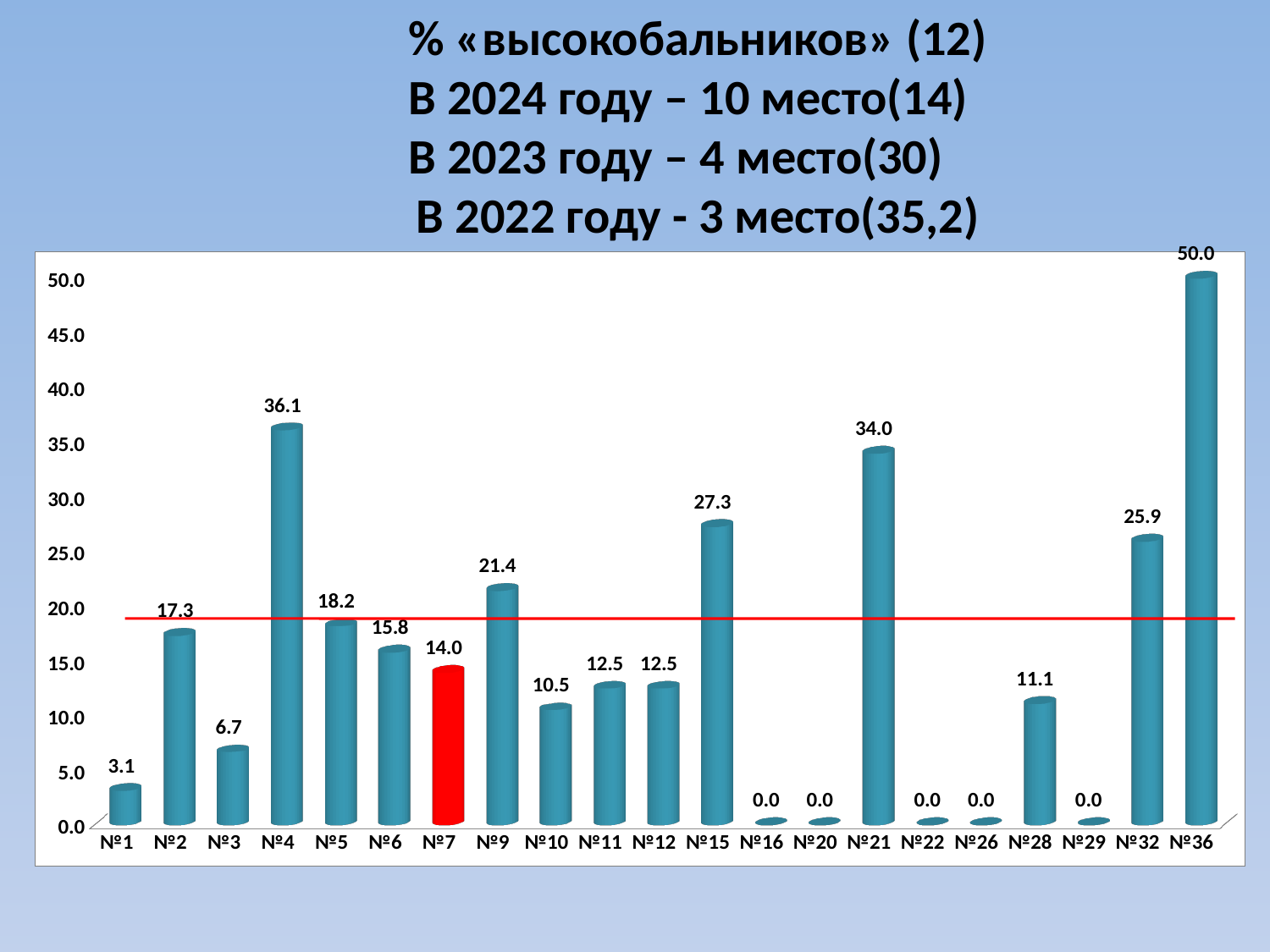

% «высокобальников» (12)
В 2024 году – 10 место(14)
В 2023 году – 4 место(30)
В 2022 году - 3 место(35,2)

[unsupported chart]